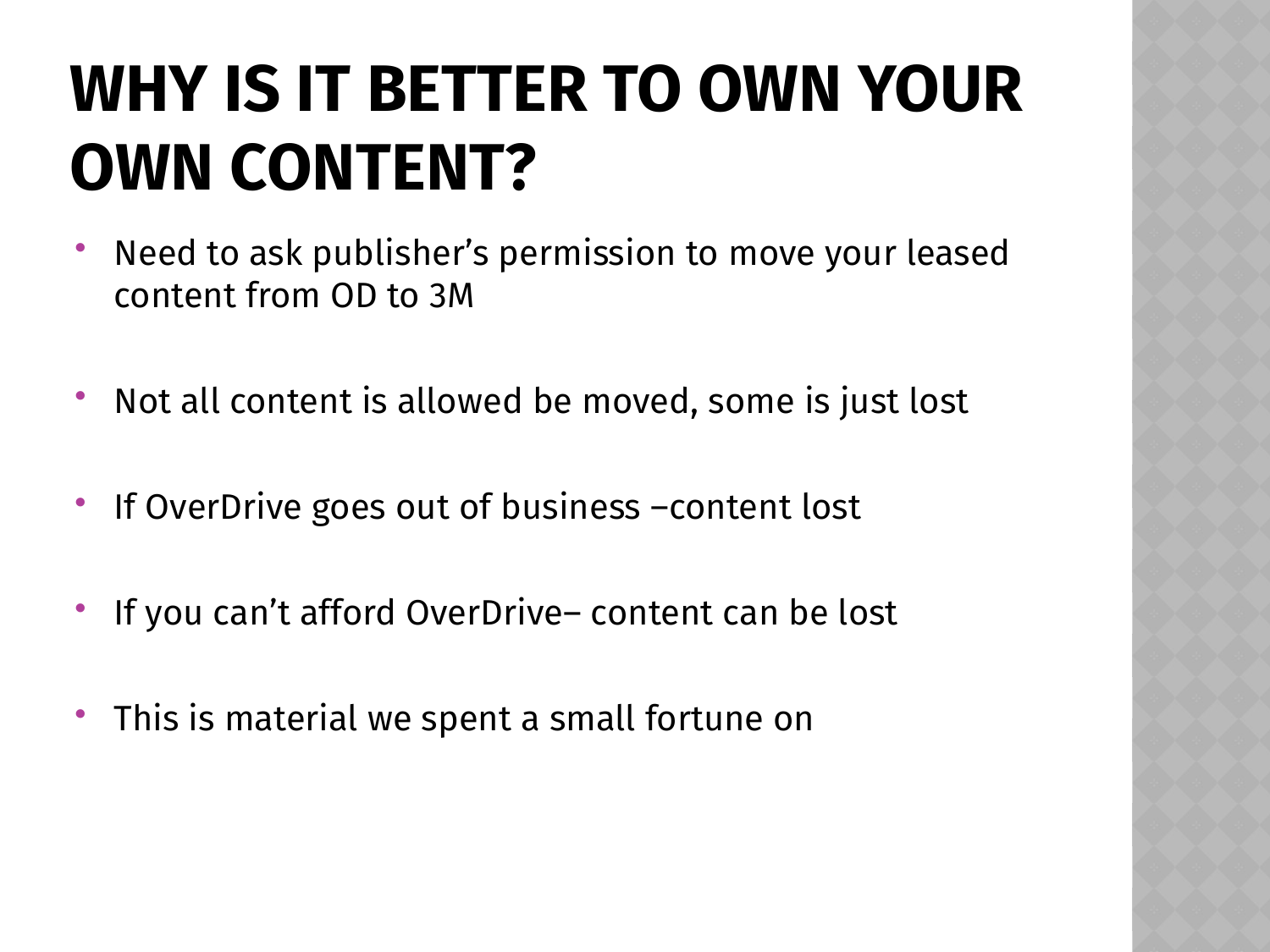

# Why is it better to own your own content?
Need to ask publisher’s permission to move your leased content from OD to 3M

Not all content is allowed be moved, some is just lost

If OverDrive goes out of business –content lost

If you can’t afford OverDrive– content can be lost

This is material we spent a small fortune on